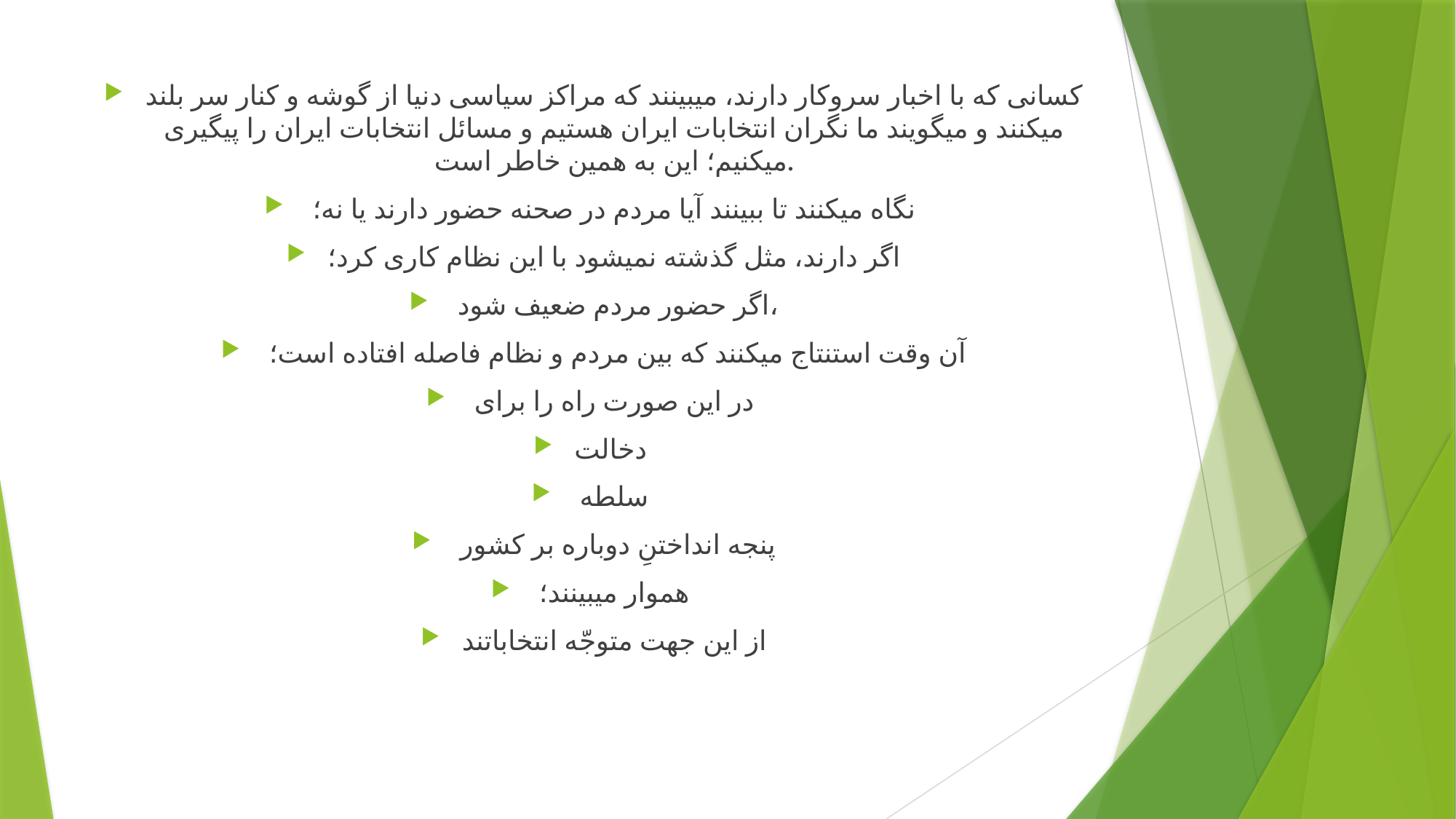

#
کسانی که با اخبار سروکار دارند، میبینند که مراکز سیاسی دنیا از گوشه و کنار سر بلند میکنند و میگویند ما نگران انتخابات ایران هستیم و مسائل انتخابات ایران را پیگیری میکنیم؛ این به همین خاطر است.
 نگاه میکنند تا ببینند آیا مردم در صحنه حضور دارند یا نه؛
اگر دارند، مثل گذشته نمیشود با این نظام کاری کرد؛
 اگر حضور مردم ضعیف شود،
 آن وقت استنتاج میکنند که بین مردم و نظام فاصله افتاده است؛
 در این صورت راه را برای
دخالت
 سلطه
 پنجه انداختنِ دوباره بر کشور
 هموار میبینند؛
از این جهت متوجّه انتخاباتند